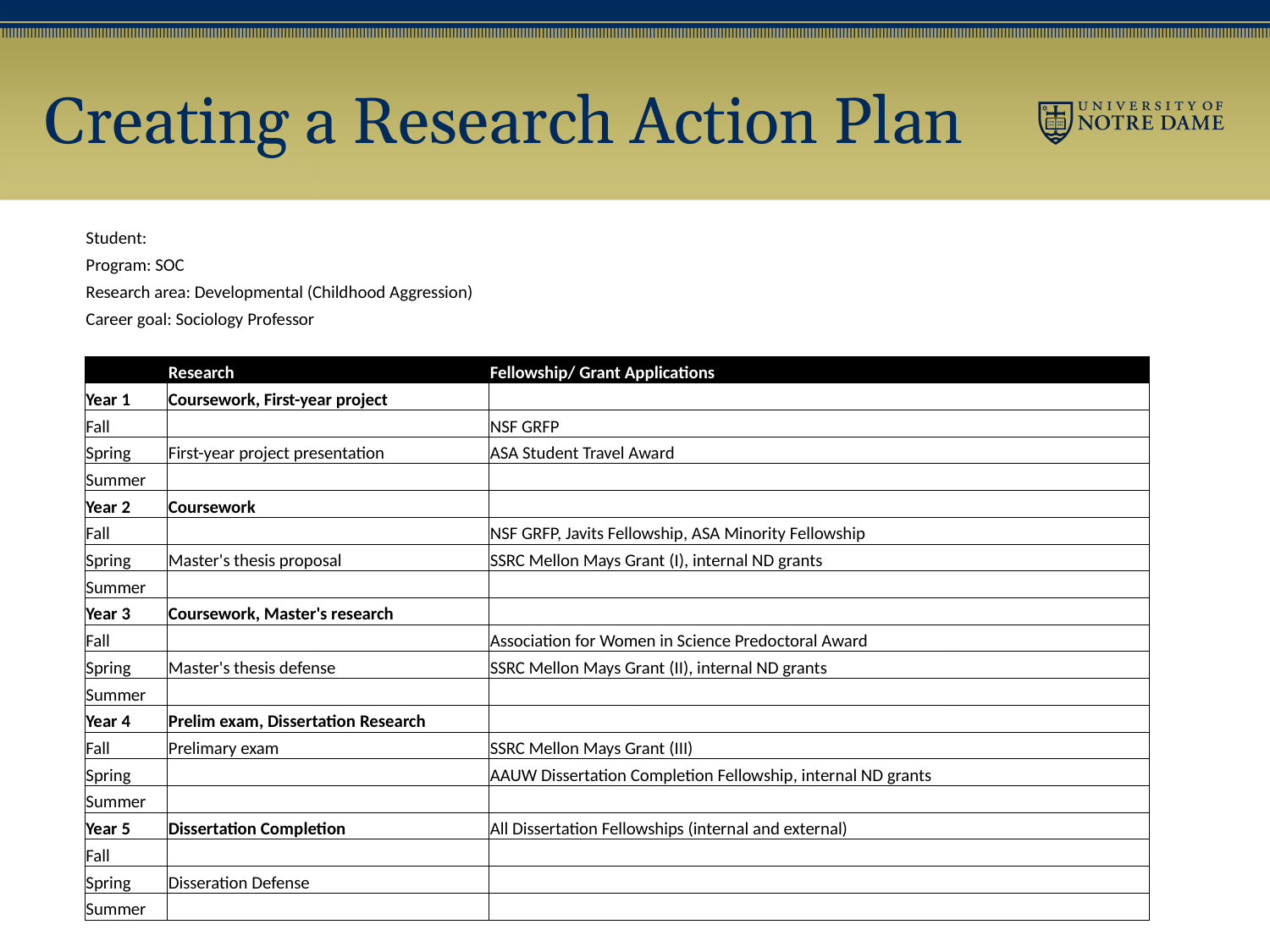

# Creating a Research Action Plan
| Student: |  |  |
| --- | --- | --- |
| Program: SOC |  |  |
| Research area: Developmental (Childhood Aggression) |  |  |
| Career goal: Sociology Professor |  |  |
|  |  |  |
|  | Research | Fellowship/ Grant Applications |
| Year 1 | Coursework, First-year project |  |
| Fall |  | NSF GRFP |
| Spring | First-year project presentation | ASA Student Travel Award |
| Summer |  |  |
| Year 2 | Coursework |  |
| Fall |  | NSF GRFP, Javits Fellowship, ASA Minority Fellowship |
| Spring | Master's thesis proposal | SSRC Mellon Mays Grant (I), internal ND grants |
| Summer |  |  |
| Year 3 | Coursework, Master's research |  |
| Fall |  | Association for Women in Science Predoctoral Award |
| Spring | Master's thesis defense | SSRC Mellon Mays Grant (II), internal ND grants |
| Summer |  |  |
| Year 4 | Prelim exam, Dissertation Research |  |
| Fall | Prelimary exam | SSRC Mellon Mays Grant (III) |
| Spring |  | AAUW Dissertation Completion Fellowship, internal ND grants |
| Summer |  |  |
| Year 5 | Dissertation Completion | All Dissertation Fellowships (internal and external) |
| Fall |  |  |
| Spring | Disseration Defense |  |
| Summer |  |  |